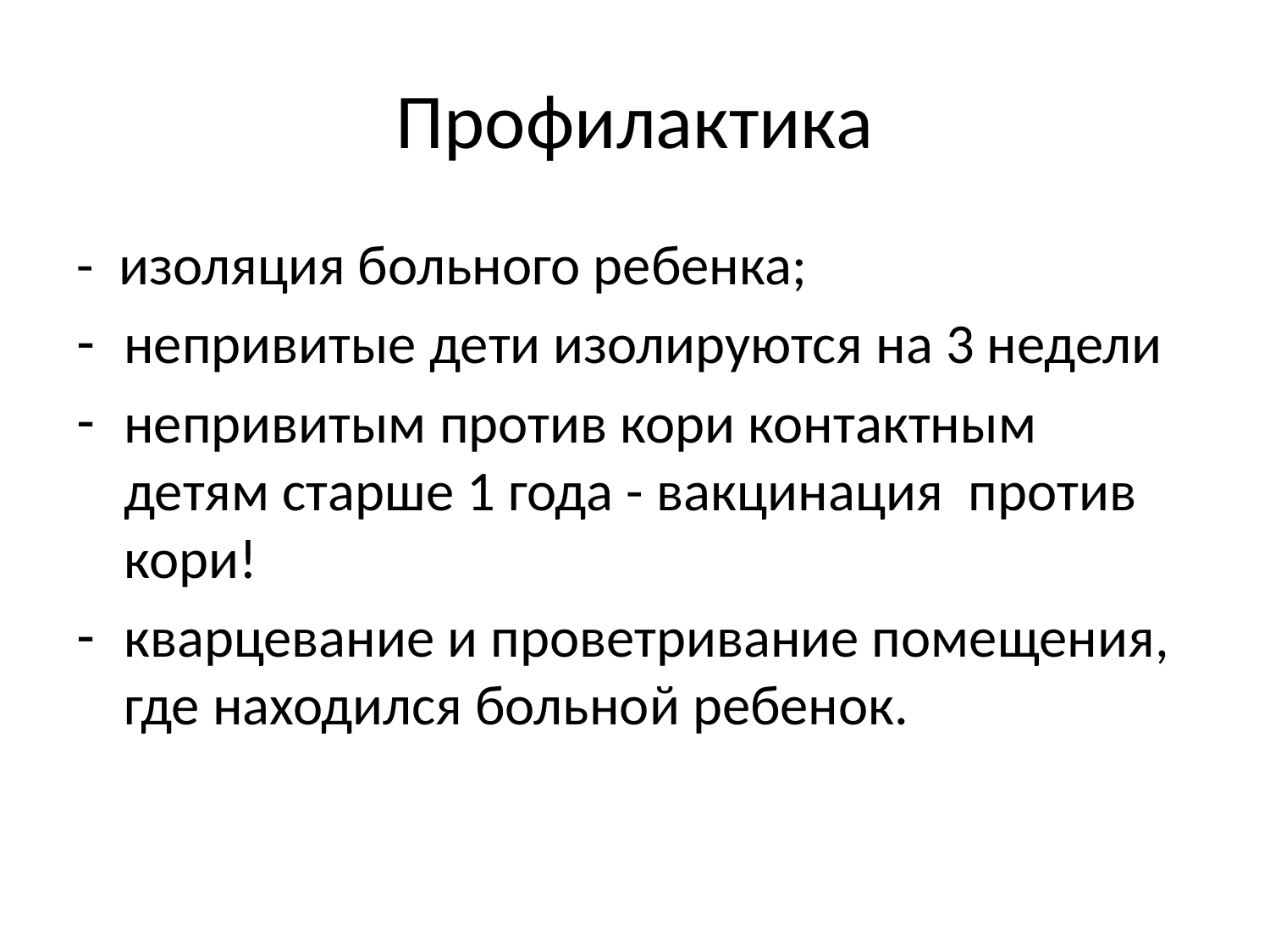

# Профилактика
-  изоляция больного ребенка;
непривитые дети изолируются на 3 недели
непривитым против кори контактным детям старше 1 года - вакцинация  против кори!
кварцевание и проветривание помещения, где находился больной ребенок.